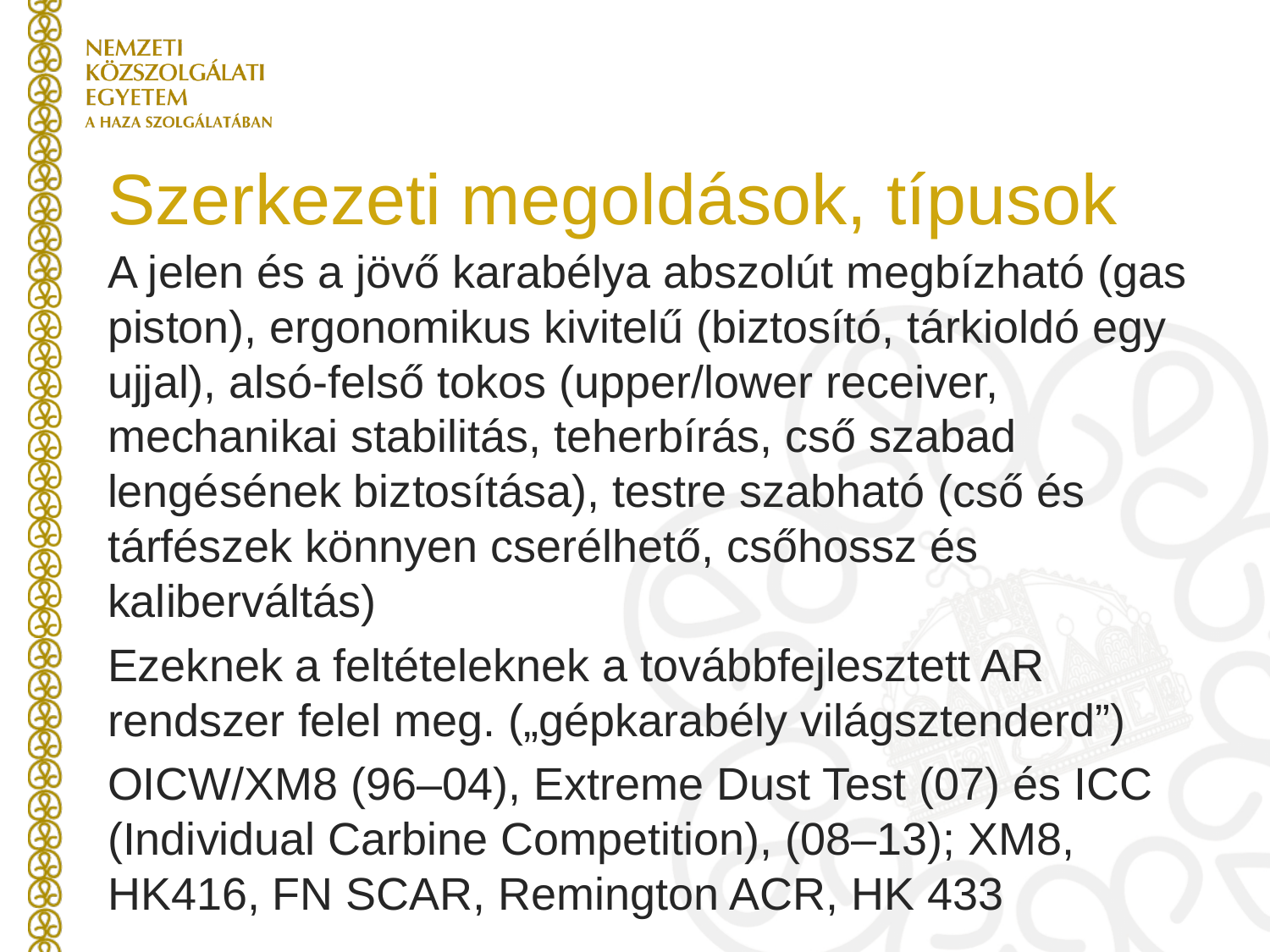

# Szerkezeti megoldások, típusok
A jelen és a jövő karabélya abszolút megbízható (gas piston), ergonomikus kivitelű (biztosító, tárkioldó egy ujjal), alsó-felső tokos (upper/lower receiver, mechanikai stabilitás, teherbírás, cső szabad lengésének biztosítása), testre szabható (cső és tárfészek könnyen cserélhető, csőhossz és kaliberváltás)
Ezeknek a feltételeknek a továbbfejlesztett AR rendszer felel meg. („gépkarabély világsztenderd”)
OICW/XM8 (96–04), Extreme Dust Test (07) és ICC (Individual Carbine Competition), (08–13); XM8, HK416, FN SCAR, Remington ACR, HK 433